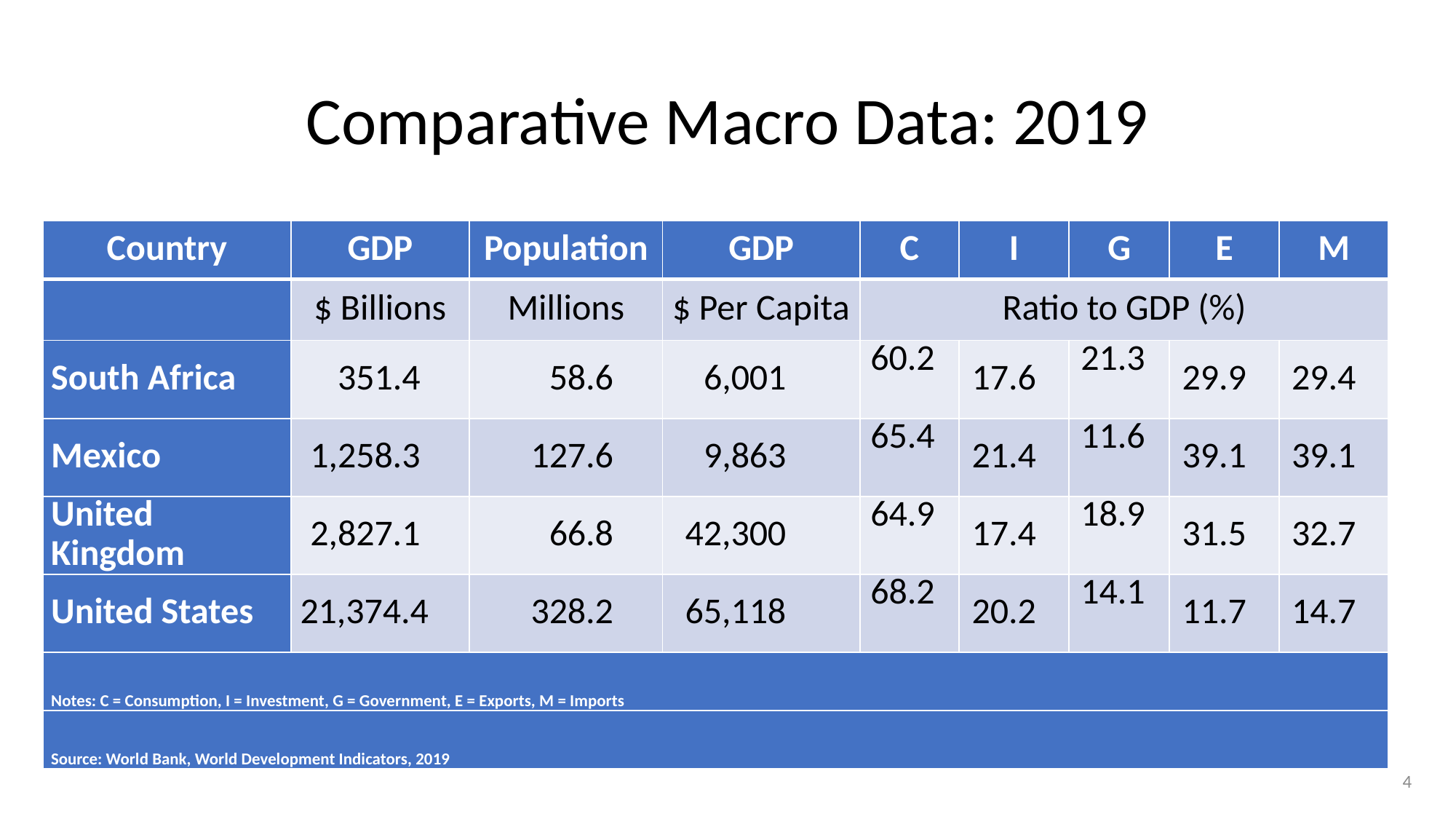

# Comparative Macro Data: 2019
| Country | GDP | Population | GDP | C | I | G | E | M |
| --- | --- | --- | --- | --- | --- | --- | --- | --- |
|  | $ Billions | Millions | $ Per Capita | Ratio to GDP (%) |  |  |  |  |
| South Africa | 351.4 | 58.6 | 6,001 | 60.2 | 17.6 | 21.3 | 29.9 | 29.4 |
| Mexico | 1,258.3 | 127.6 | 9,863 | 65.4 | 21.4 | 11.6 | 39.1 | 39.1 |
| United Kingdom | 2,827.1 | 66.8 | 42,300 | 64.9 | 17.4 | 18.9 | 31.5 | 32.7 |
| United States | 21,374.4 | 328.2 | 65,118 | 68.2 | 20.2 | 14.1 | 11.7 | 14.7 |
| Notes: C = Consumption, I = Investment, G = Government, E = Exports, M = Imports |  |  |  |  |  |  |  |  |
| Source: World Bank, World Development Indicators, 2019 |  |  |  |  |  |  |  |  |
4